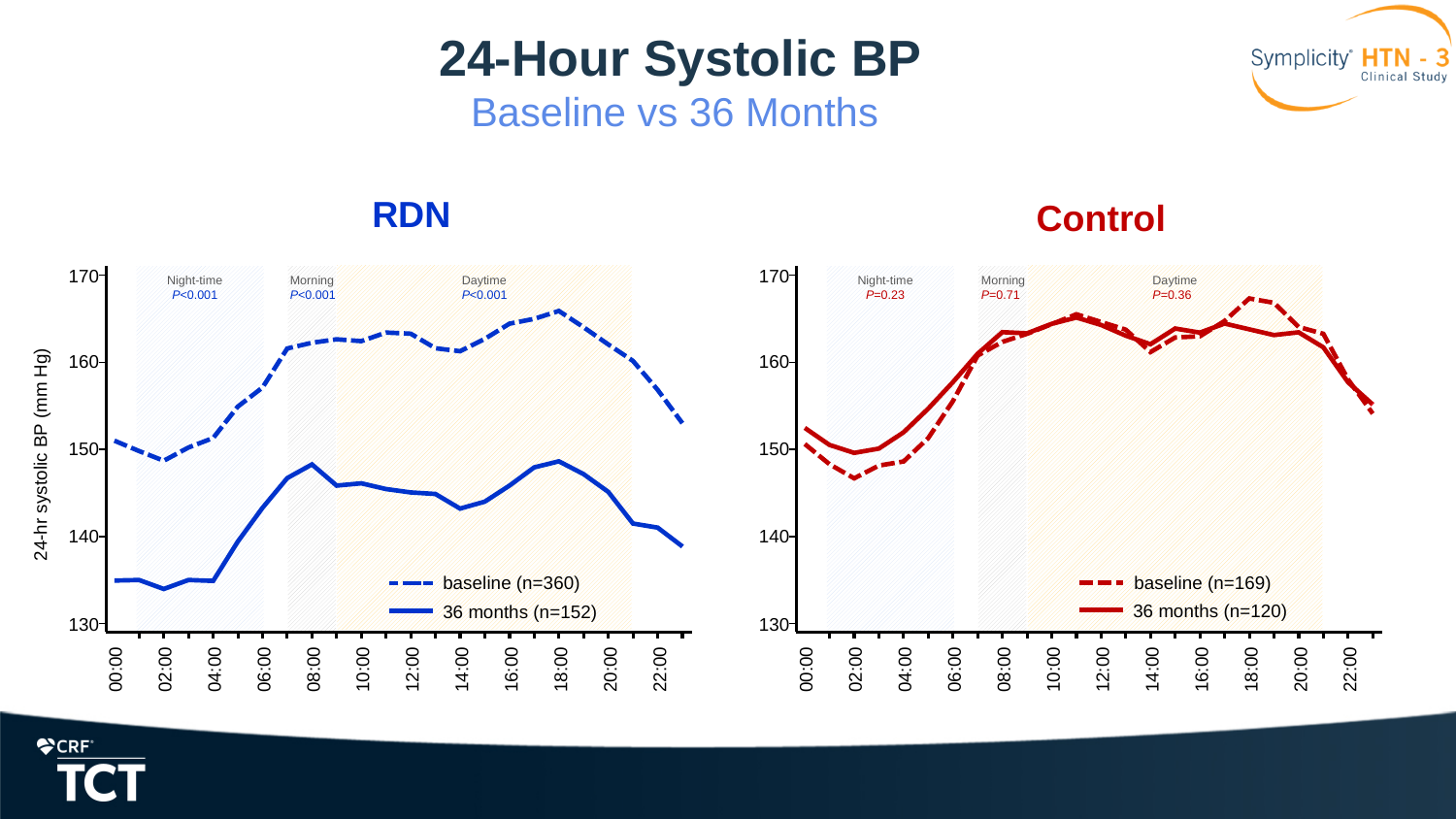

# 24-Hour Systolic BP Baseline vs 36 Months
RDN
Control
170
170
Daytime
P<0.001
Daytime
P=0.36
Night-time
P<0.001
Morning
P<0.001
Night-time
P=0.23
Morning
P=0.71

160
160

150
150
24-hr systolic BP (mm Hg)

140
140
baseline (n=360)
baseline (n=169)

36 months (n=120)
36 months (n=152)
130
130

00:00
02:00
04:00
06:00
08:00
10:00
12:00
14:00
16:00
18:00
20:00
22:00
00:00
02:00
04:00
06:00
08:00
10:00
12:00
14:00
16:00
18:00
20:00
22:00